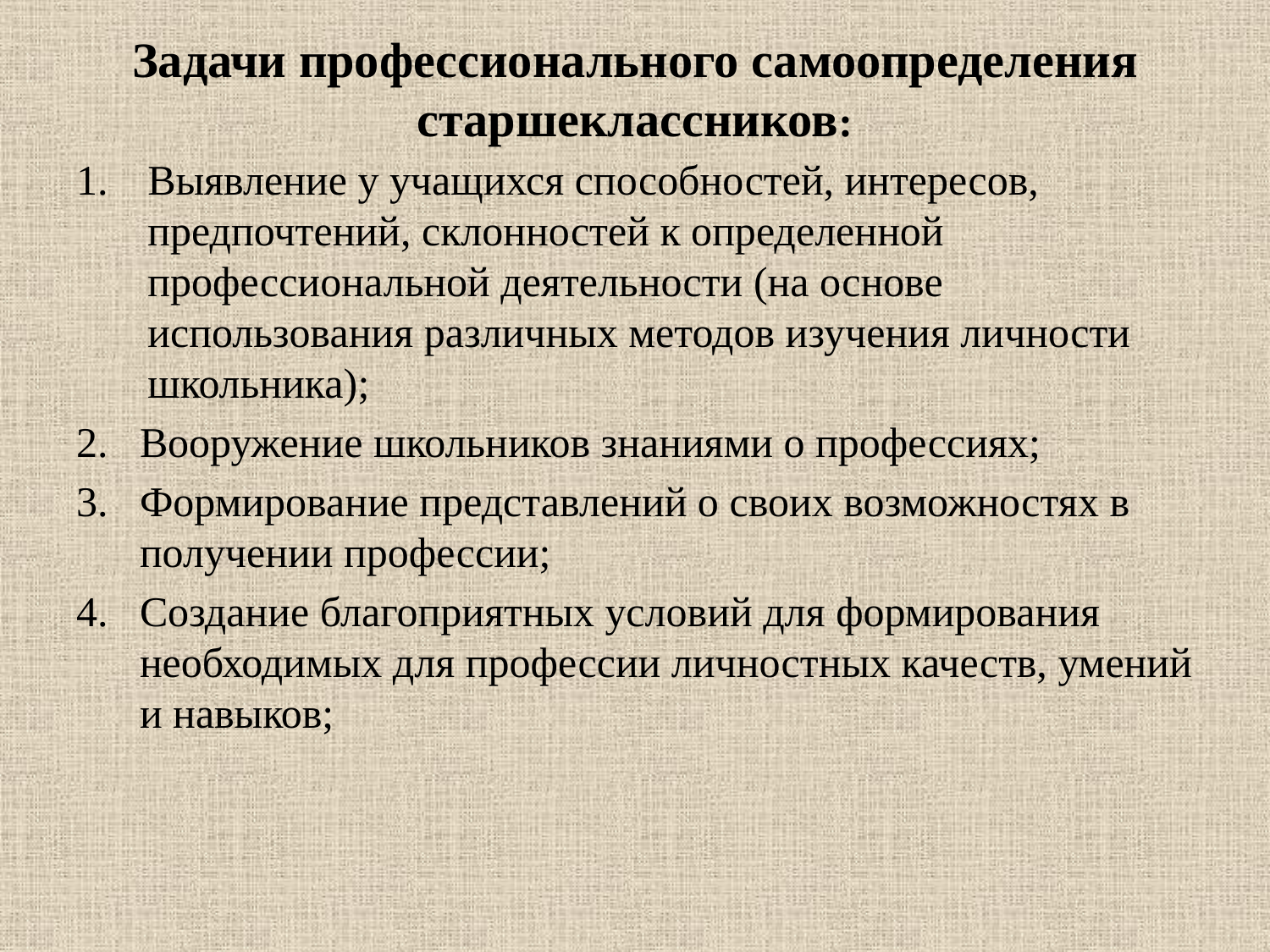

# Задачи профессионального самоопределения старшеклассников:
Выявление у учащихся способностей, интересов, предпочтений, склонностей к определенной профессиональной деятельности (на основе использования различных методов изучения личности школьника);
Вооружение школьников знаниями о профессиях;
Формирование представлений о своих возможностях в получении профессии;
Создание благоприятных условий для формирования необходимых для профессии личностных качеств, умений и навыков;